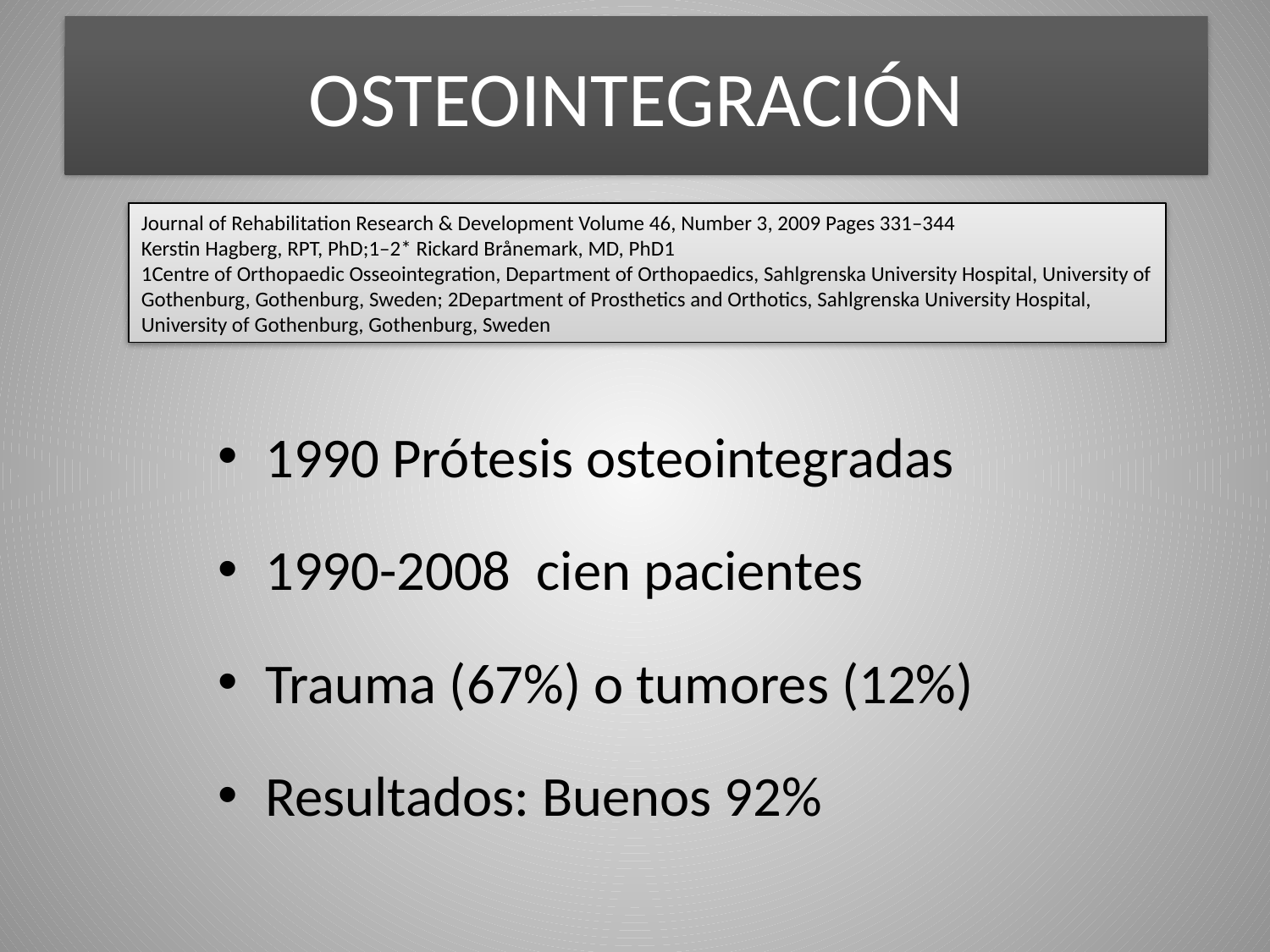

# OSTEOINTEGRACIÓN
Journal of Rehabilitation Research & Development Volume 46, Number 3, 2009 Pages 331–344
Kerstin Hagberg, RPT, PhD;1–2* Rickard Brånemark, MD, PhD1
1Centre of Orthopaedic Osseointegration, Department of Orthopaedics, Sahlgrenska University Hospital, University of
Gothenburg, Gothenburg, Sweden; 2Department of Prosthetics and Orthotics, Sahlgrenska University Hospital,
University of Gothenburg, Gothenburg, Sweden
1990 Prótesis osteointegradas
1990-2008  cien pacientes
Trauma (67%) o tumores (12%)
Resultados: Buenos 92%